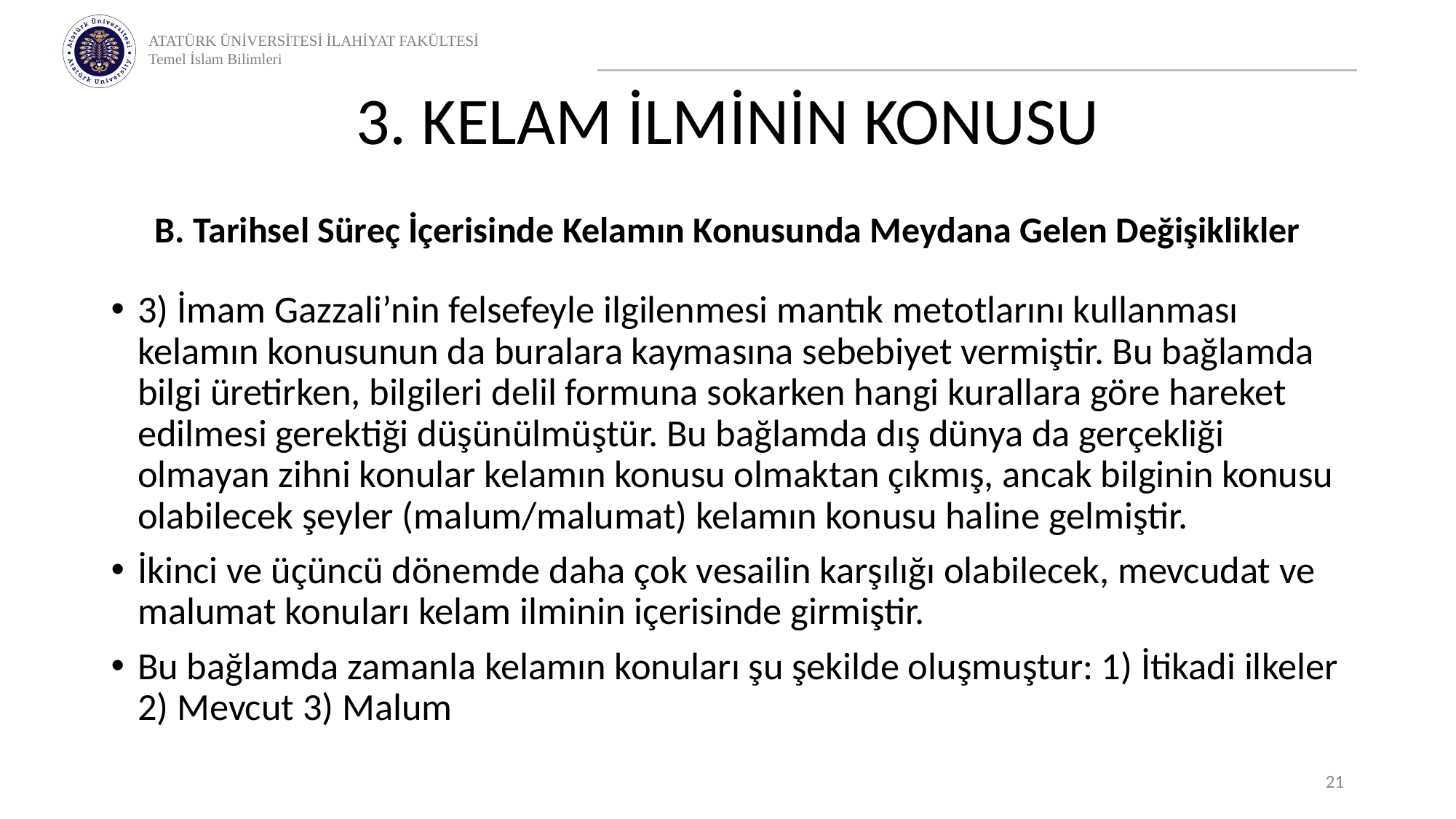

# 3. KELAM İLMİNİN KONUSU
B. Tarihsel Süreç İçerisinde Kelamın Konusunda Meydana Gelen Değişiklikler
3) İmam Gazzali’nin felsefeyle ilgilenmesi mantık metotlarını kullanması kelamın konusunun da buralara kaymasına sebebiyet vermiştir. Bu bağlamda bilgi üretirken, bilgileri delil formuna sokarken hangi kurallara göre hareket edilmesi gerektiği düşünülmüştür. Bu bağlamda dış dünya da gerçekliği olmayan zihni konular kelamın konusu olmaktan çıkmış, ancak bilginin konusu olabilecek şeyler (malum/malumat) kelamın konusu haline gelmiştir.
İkinci ve üçüncü dönemde daha çok vesailin karşılığı olabilecek, mevcudat ve malumat konuları kelam ilminin içerisinde girmiştir.
Bu bağlamda zamanla kelamın konuları şu şekilde oluşmuştur: 1) İtikadi ilkeler 2) Mevcut 3) Malum

21